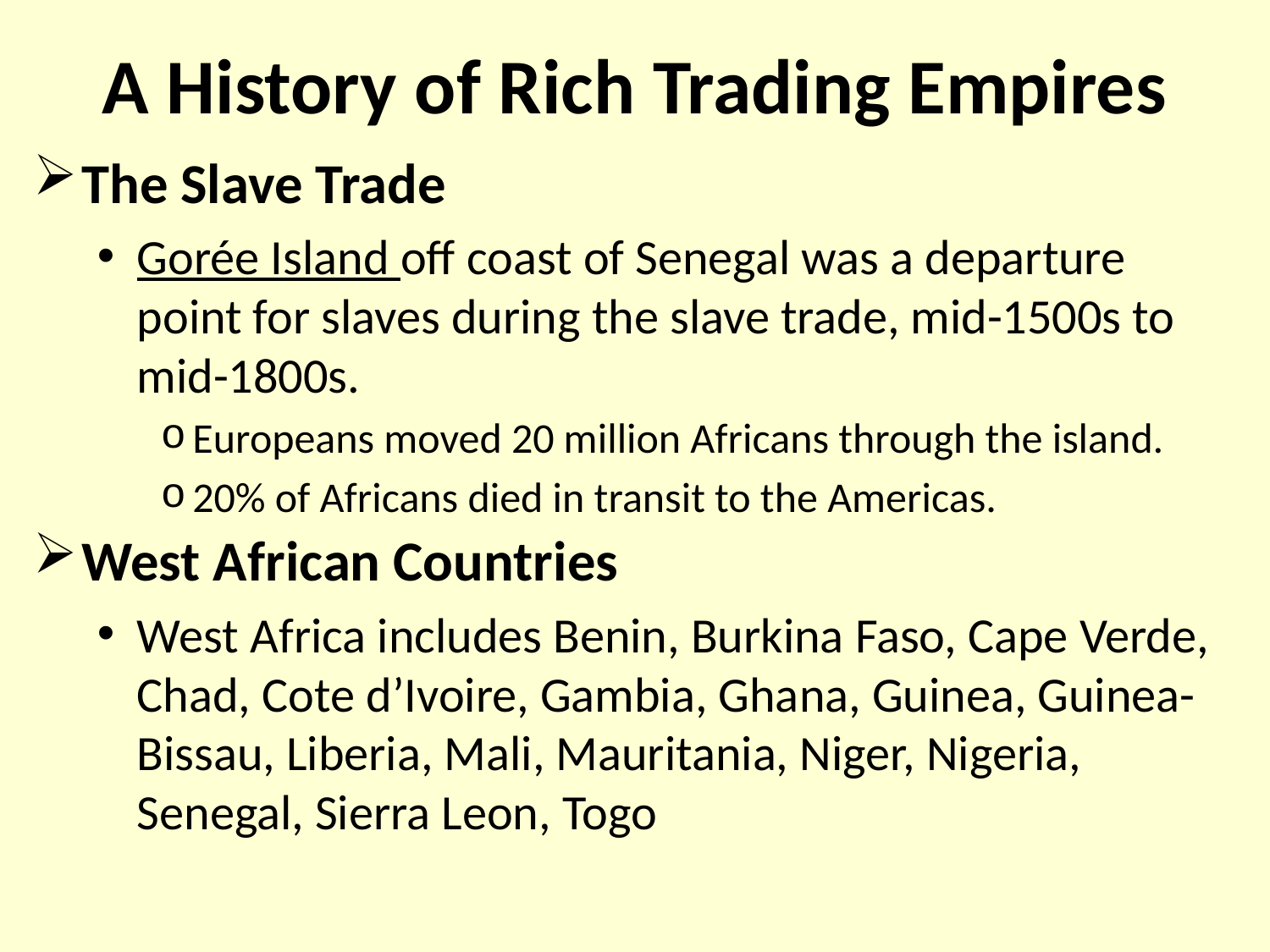

# A History of Rich Trading Empires
The Slave Trade
Gorée Island off coast of Senegal was a departure point for slaves during the slave trade, mid-1500s to mid-1800s.
Europeans moved 20 million Africans through the island.
20% of Africans died in transit to the Americas.
West African Countries
West Africa includes Benin, Burkina Faso, Cape Verde, Chad, Cote d’Ivoire, Gambia, Ghana, Guinea, Guinea-Bissau, Liberia, Mali, Mauritania, Niger, Nigeria, Senegal, Sierra Leon, Togo